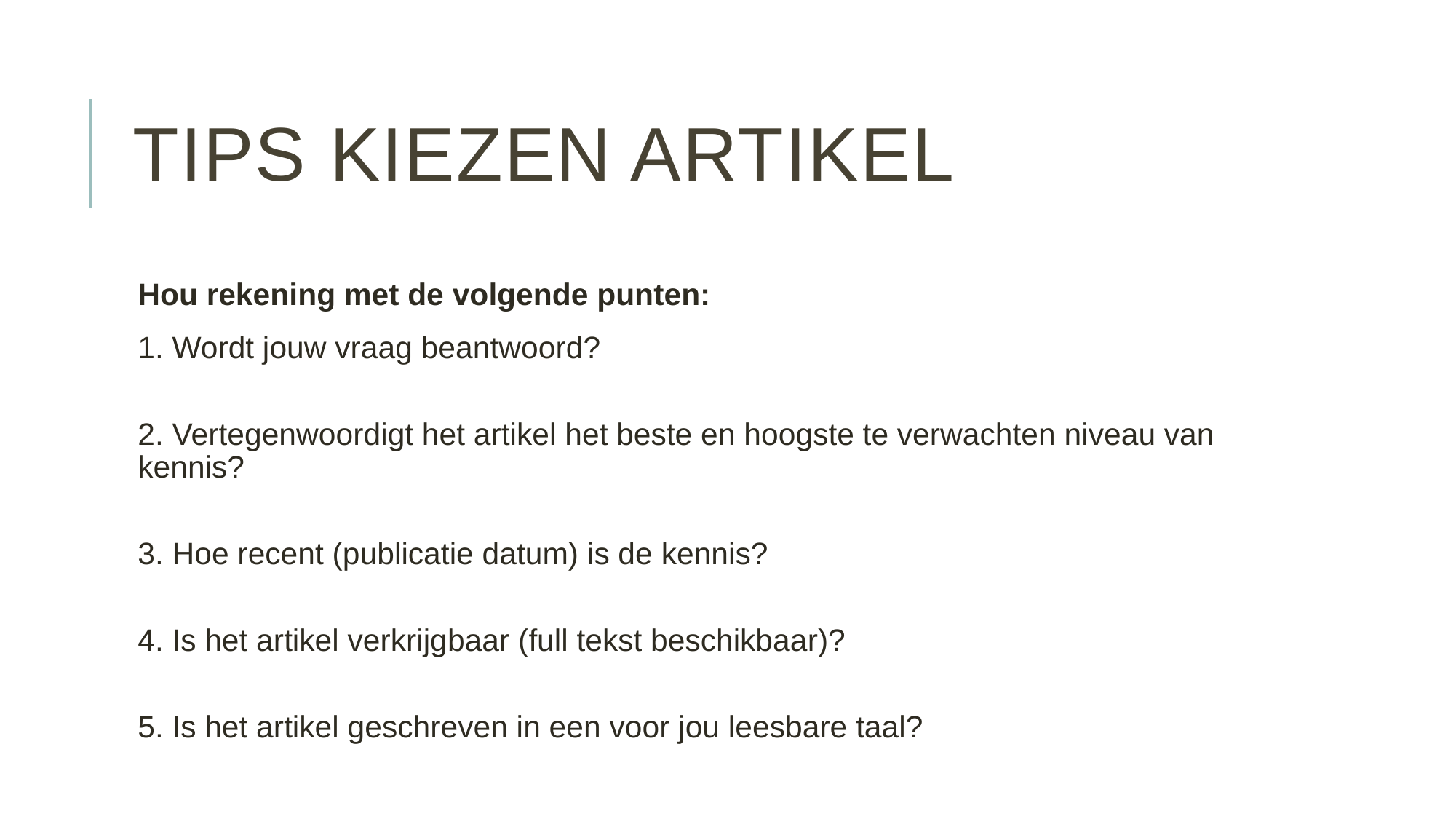

# Tips kiezen artikel
Hou rekening met de volgende punten:
1. Wordt jouw vraag beantwoord?
2. Vertegenwoordigt het artikel het beste en hoogste te verwachten niveau van kennis?
3. Hoe recent (publicatie datum) is de kennis?
4. Is het artikel verkrijgbaar (full tekst beschikbaar)?
5. Is het artikel geschreven in een voor jou leesbare taal?